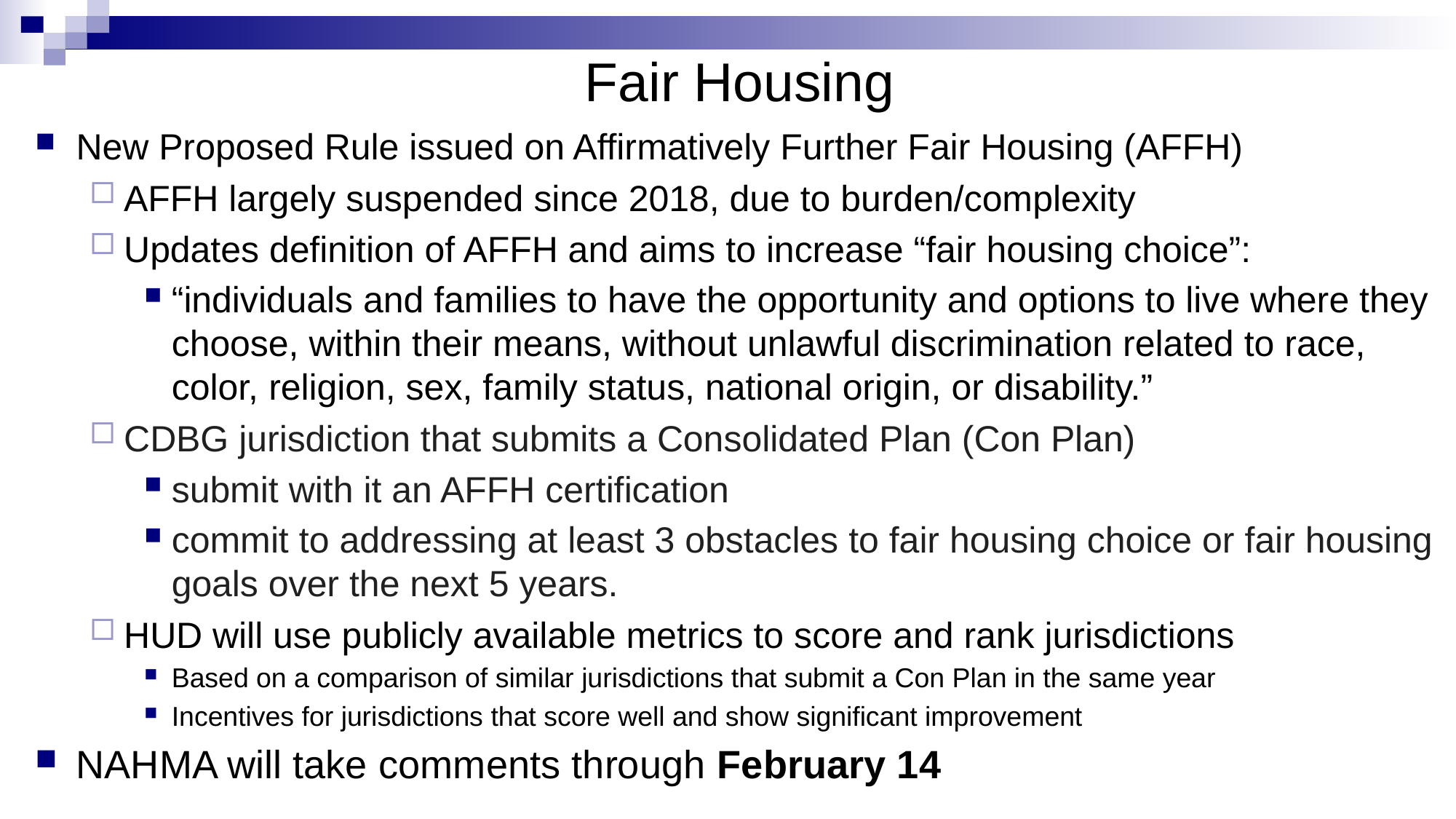

# Fair Housing
New Proposed Rule issued on Affirmatively Further Fair Housing (AFFH)
AFFH largely suspended since 2018, due to burden/complexity
Updates definition of AFFH and aims to increase “fair housing choice”:
“individuals and families to have the opportunity and options to live where they choose, within their means, without unlawful discrimination related to race, color, religion, sex, family status, national origin, or disability.”
CDBG jurisdiction that submits a Consolidated Plan (Con Plan)
submit with it an AFFH certification
commit to addressing at least 3 obstacles to fair housing choice or fair housing goals over the next 5 years.
HUD will use publicly available metrics to score and rank jurisdictions
Based on a comparison of similar jurisdictions that submit a Con Plan in the same year
Incentives for jurisdictions that score well and show significant improvement
NAHMA will take comments through February 14